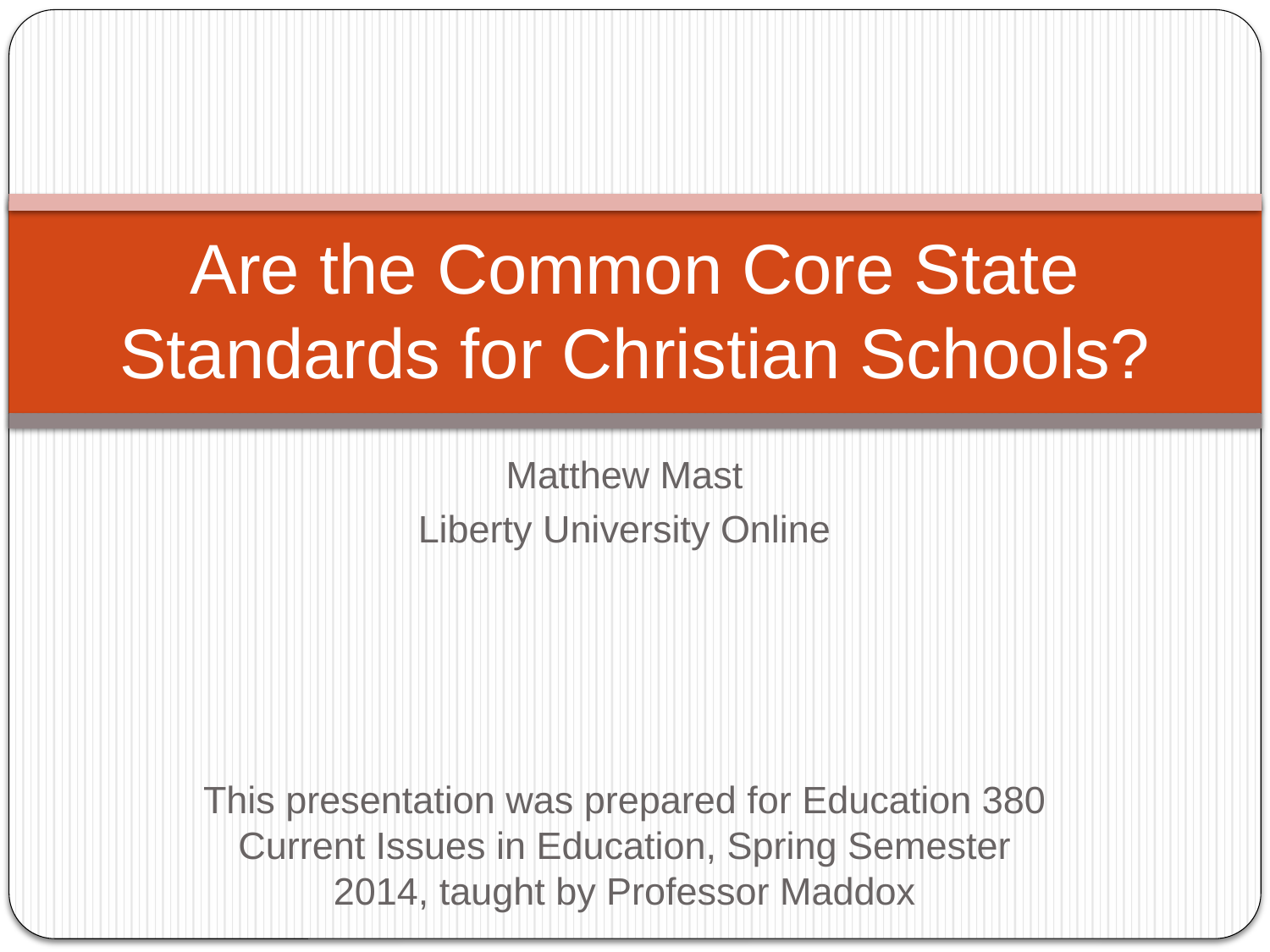

# Are the Common Core State Standards for Christian Schools?
Matthew Mast
Liberty University Online

This presentation was prepared for Education 380 Current Issues in Education, Spring Semester 2014, taught by Professor Maddox